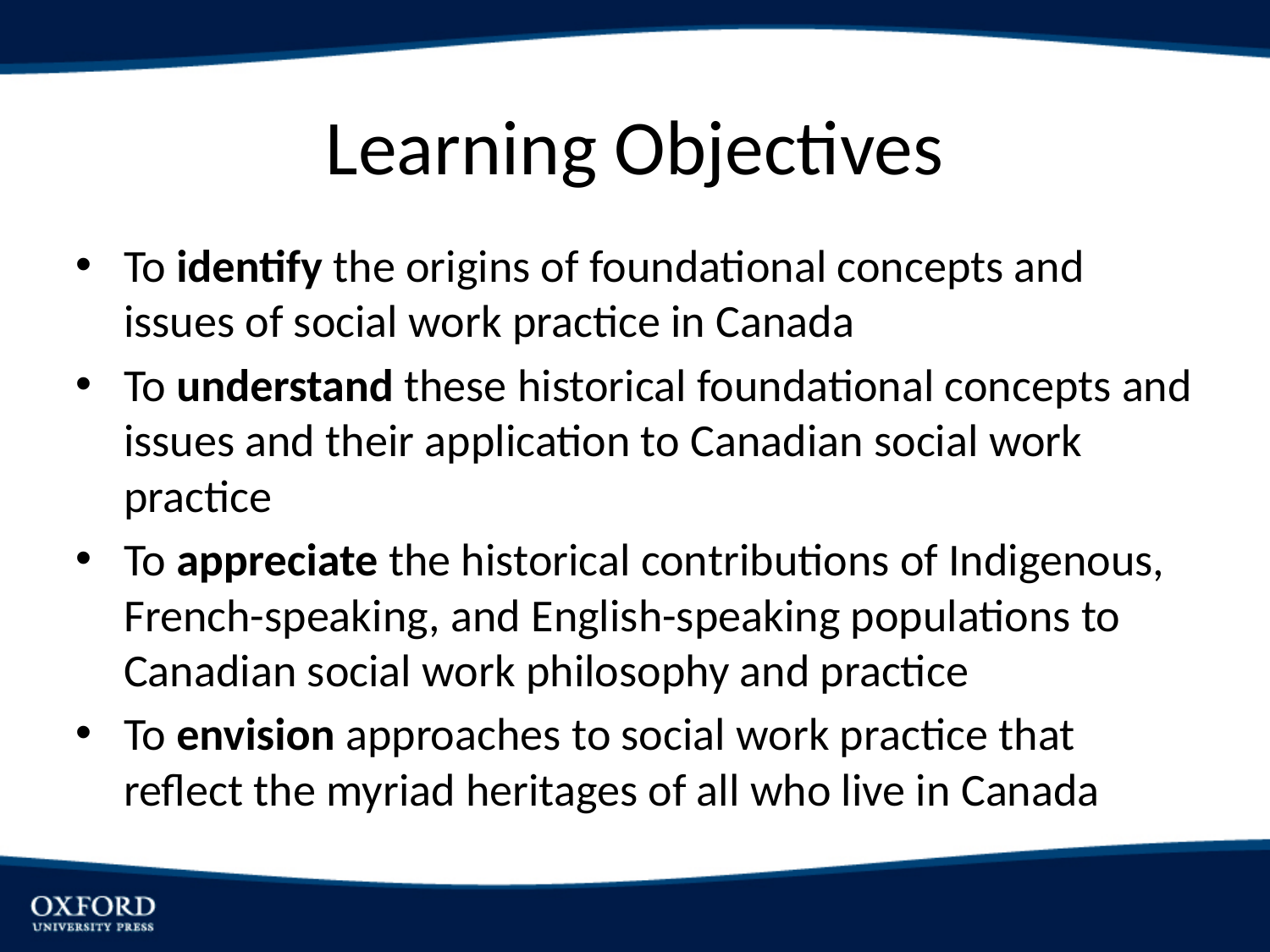

# Learning Objectives
To identify the origins of foundational concepts and issues of social work practice in Canada
To understand these historical foundational concepts and issues and their application to Canadian social work practice
To appreciate the historical contributions of Indigenous, French-speaking, and English-speaking populations to Canadian social work philosophy and practice
To envision approaches to social work practice that reflect the myriad heritages of all who live in Canada